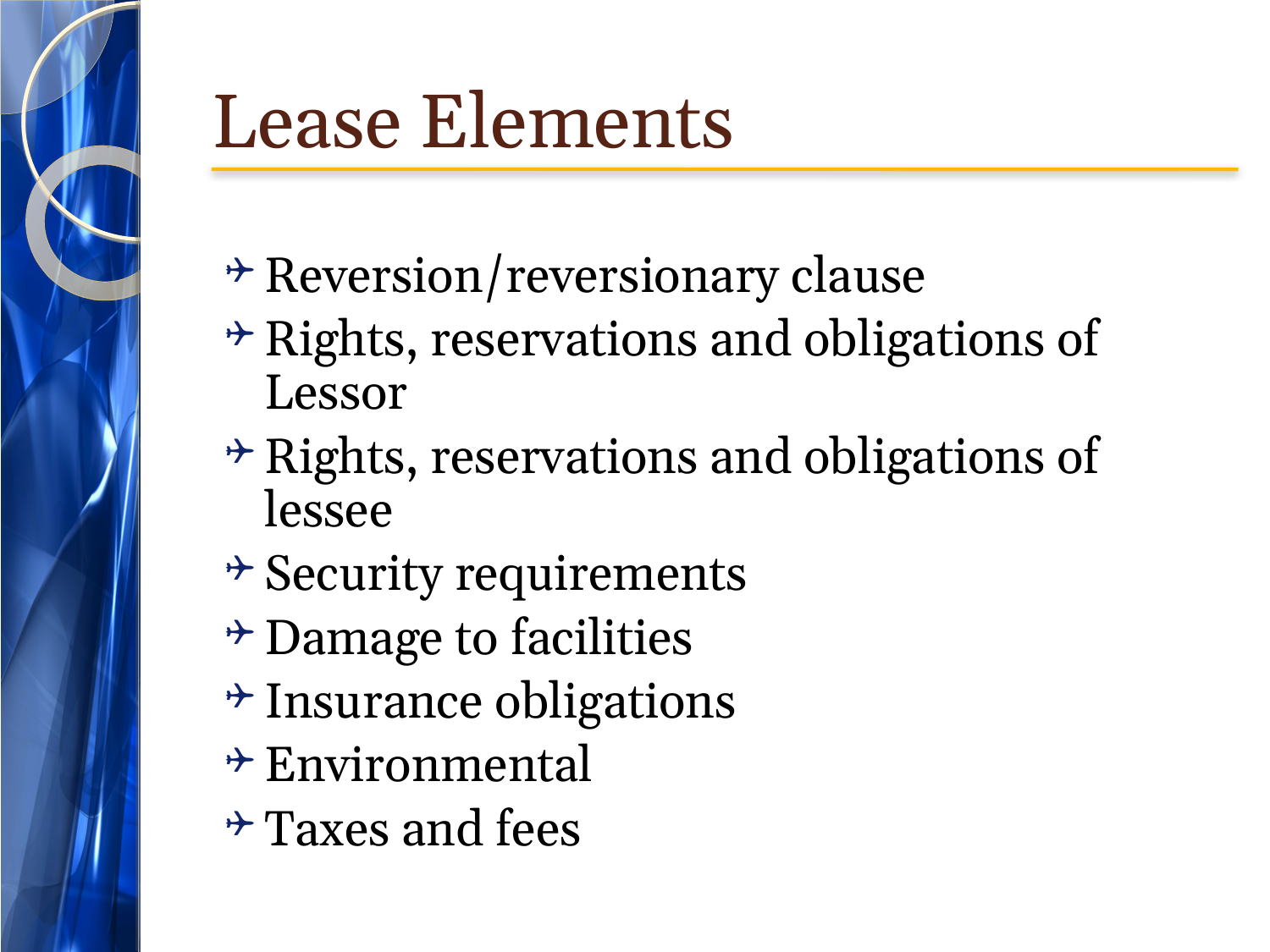

# Lease Elements
Reversion/reversionary clause
Rights, reservations and obligations of Lessor
Rights, reservations and obligations of lessee
Security requirements
Damage to facilities
Insurance obligations
Environmental
Taxes and fees